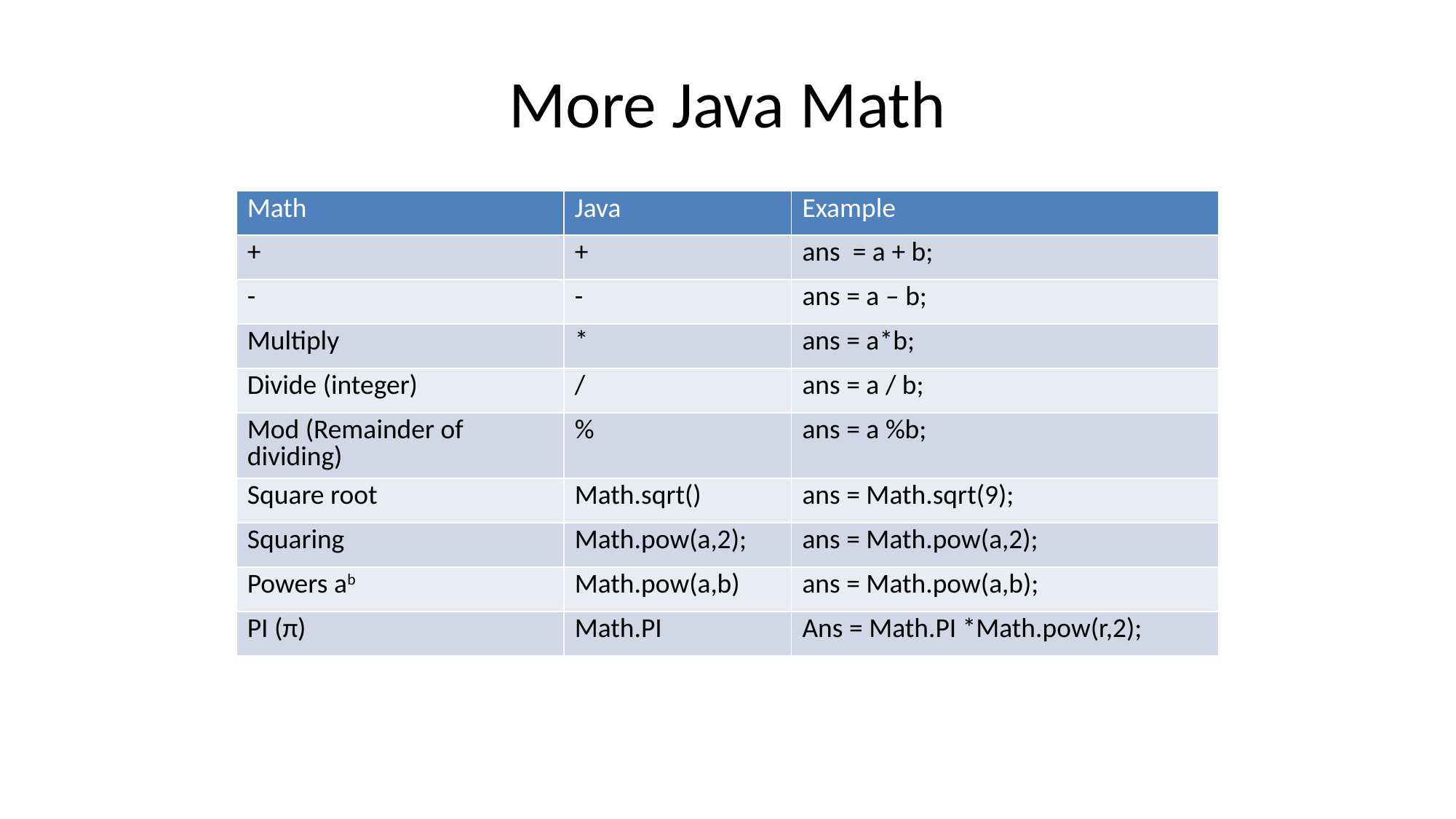

# More Java Math
| Math | Java | Example |
| --- | --- | --- |
| + | + | ans = a + b; |
| - | - | ans = a – b; |
| Multiply | \* | ans = a\*b; |
| Divide (integer) | / | ans = a / b; |
| Mod (Remainder of dividing) | % | ans = a %b; |
| Square root | Math.sqrt() | ans = Math.sqrt(9); |
| Squaring | Math.pow(a,2); | ans = Math.pow(a,2); |
| Powers ab | Math.pow(a,b) | ans = Math.pow(a,b); |
| PI (π) | Math.PI | Ans = Math.PI \*Math.pow(r,2); |